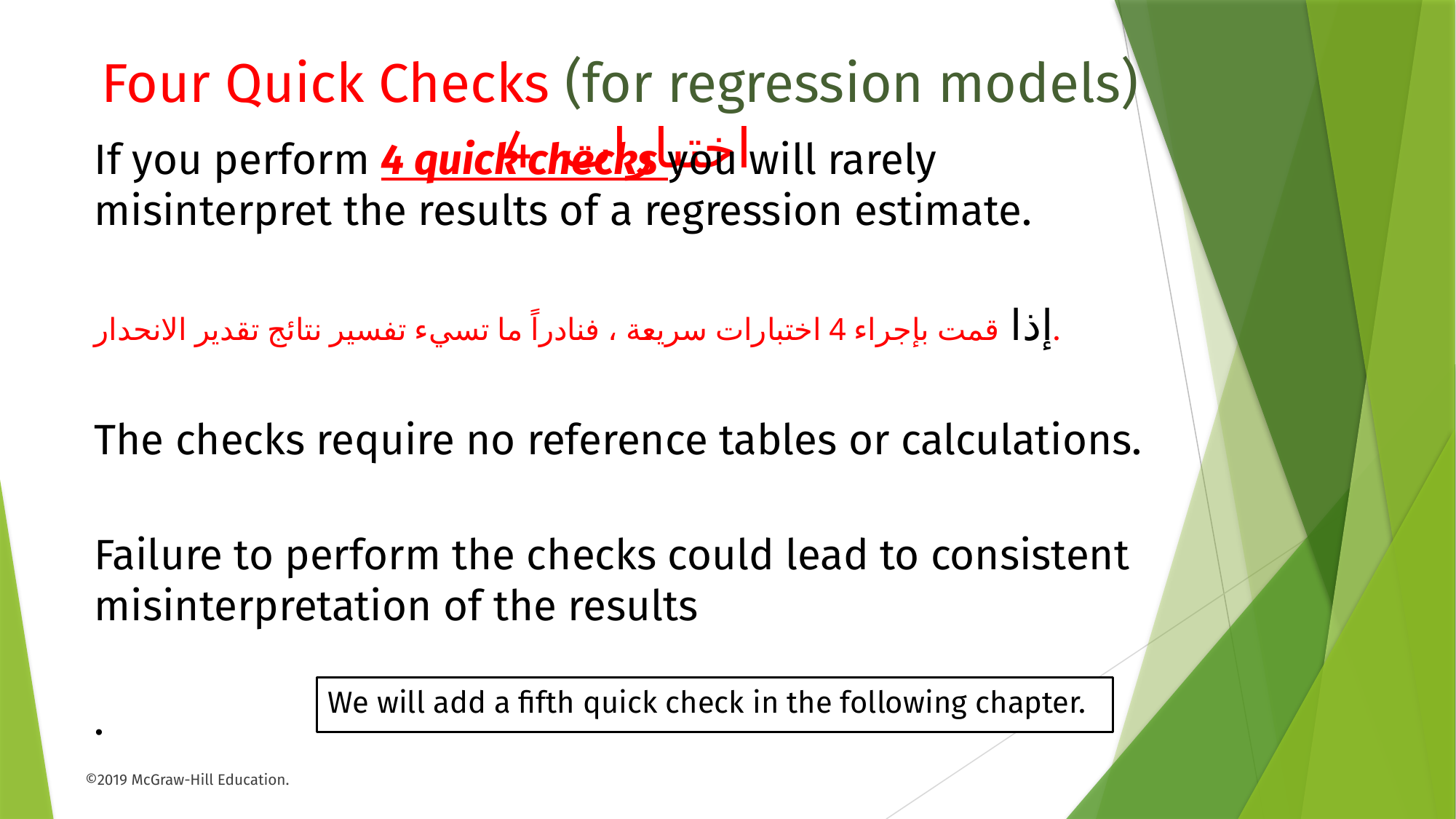

# Four Quick Checks (for regression models) 4  اختبارات
If you perform 4 quick checks you will rarely misinterpret the results of a regression estimate.
إذا قمت بإجراء 4 اختبارات سريعة ، فنادراً ما تسيء تفسير نتائج تقدير الانحدار.
The checks require no reference tables or calculations.
Failure to perform the checks could lead to consistent misinterpretation of the results
.
We will add a fifth quick check in the following chapter.